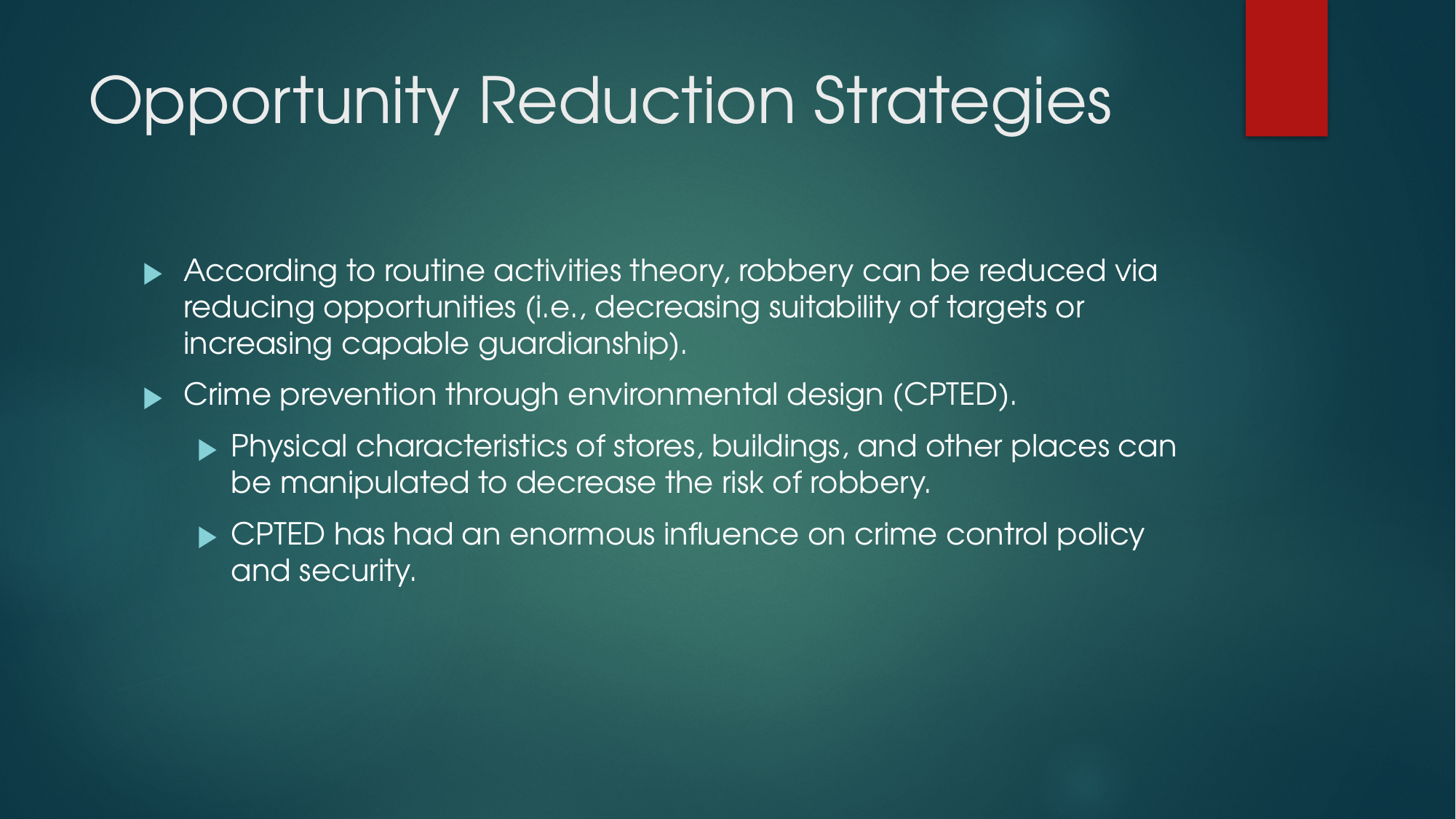

# Opportunity Reduction Strategies
According to routine activities theory, robbery can be reduced via reducing opportunities (i.e., decreasing suitability of targets or increasing capable guardianship).
Crime prevention through environmental design (CPTED).
Physical characteristics of stores, buildings, and other places can be manipulated to decrease the risk of robbery.
CPTED has had an enormous influence on crime control policy and security.